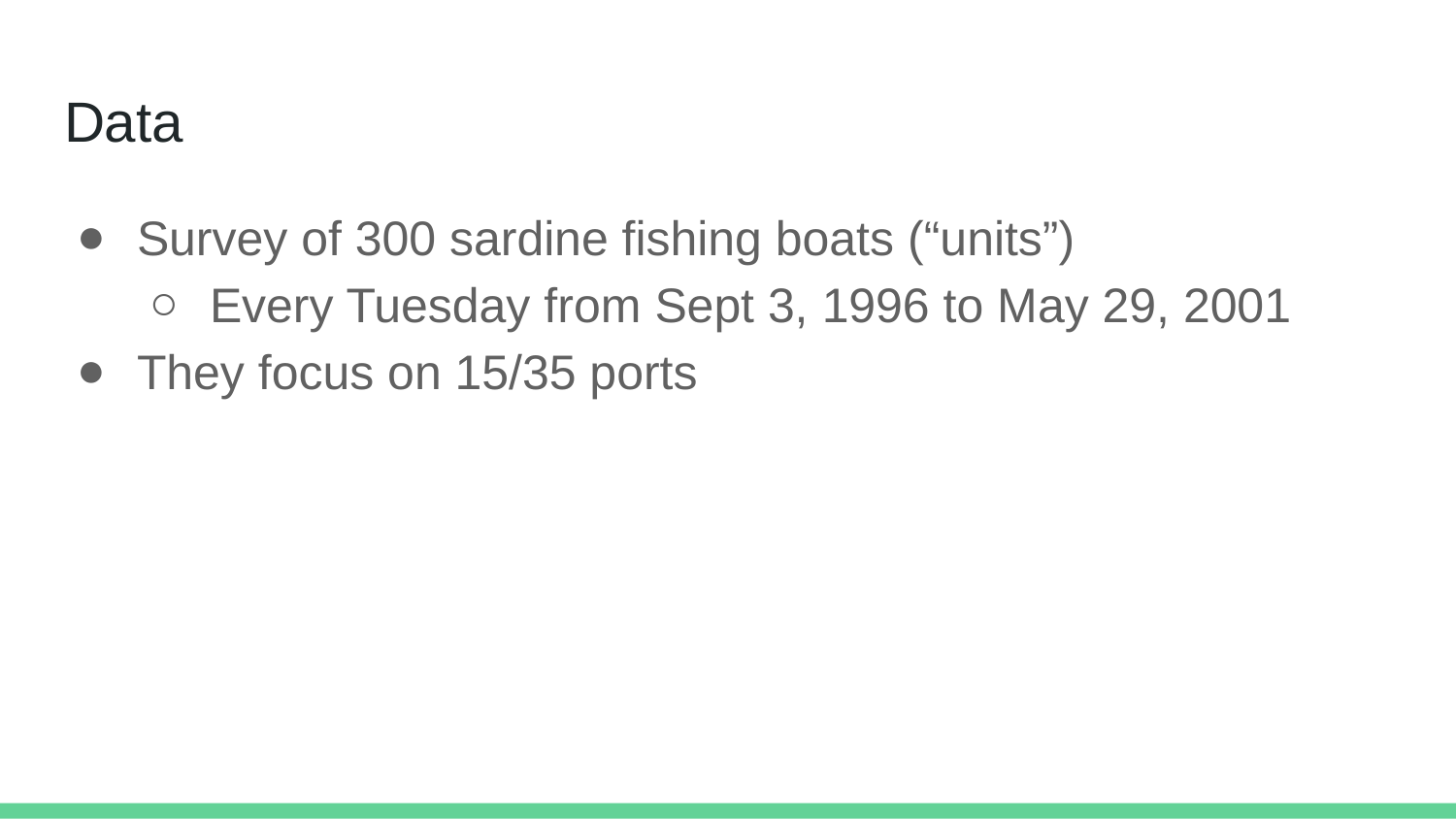

# Data
Survey of 300 sardine fishing boats (“units”)
Every Tuesday from Sept 3, 1996 to May 29, 2001
They focus on 15/35 ports